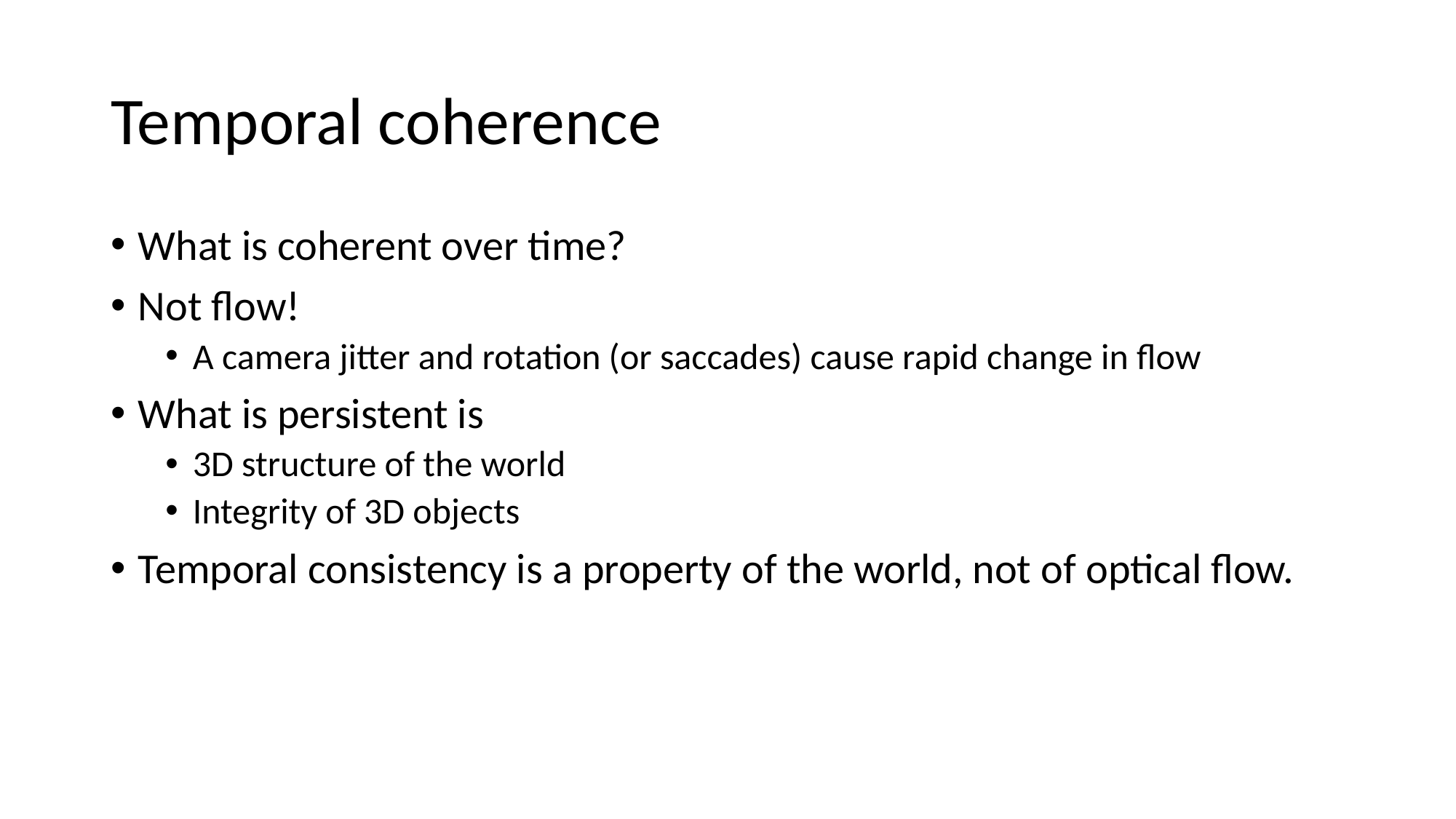

# Temporal coherence
What is coherent over time?
Not flow!
A camera jitter and rotation (or saccades) cause rapid change in flow
What is persistent is
3D structure of the world
Integrity of 3D objects
Temporal consistency is a property of the world, not of optical flow.